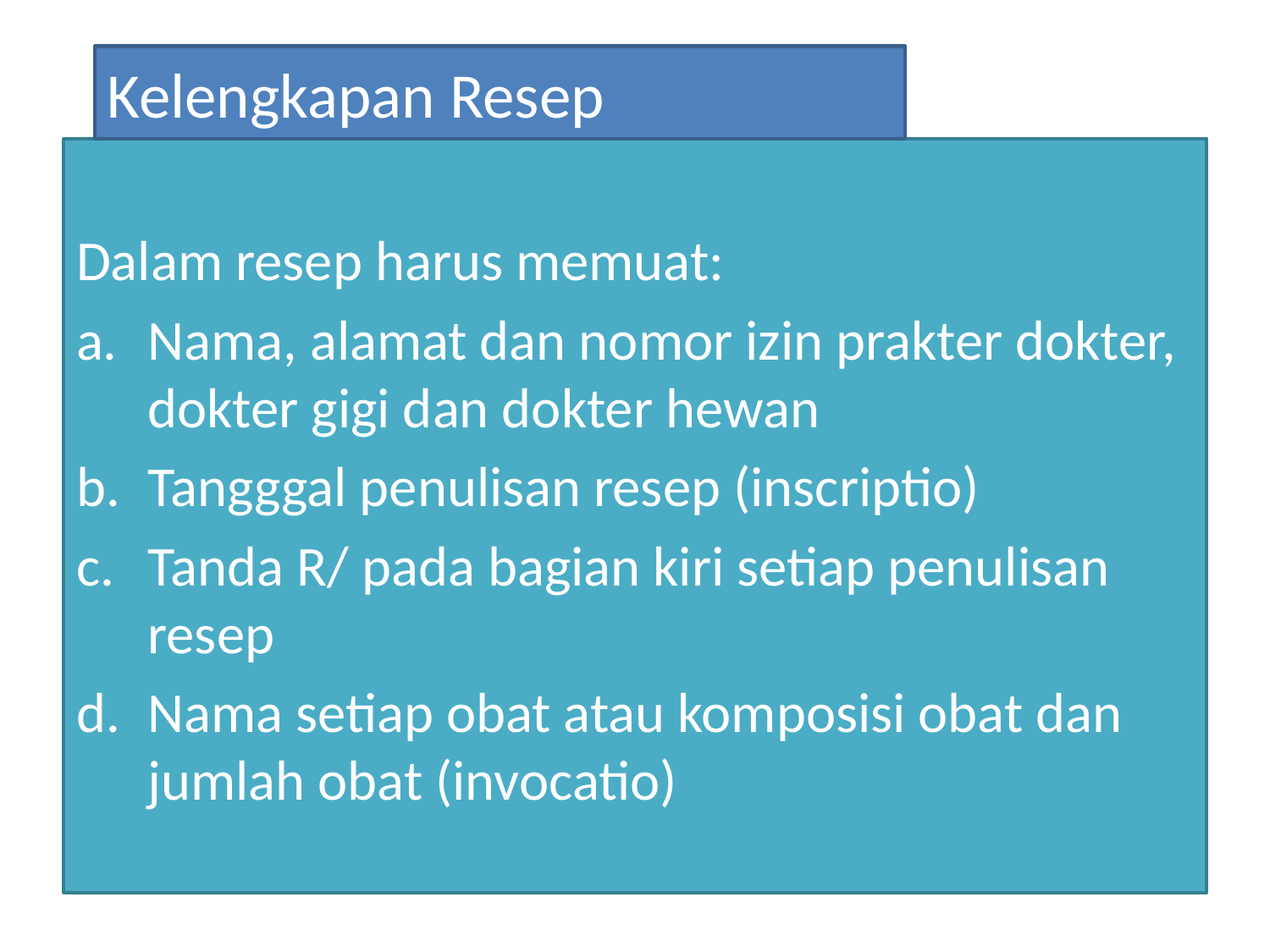

Kelengkapan Resep

Dalam resep harus memuat:
Nama, alamat dan nomor izin prakter dokter, dokter gigi dan dokter hewan
Tangggal penulisan resep (inscriptio)
Tanda R/ pada bagian kiri setiap penulisan resep
Nama setiap obat atau komposisi obat dan jumlah obat (invocatio)